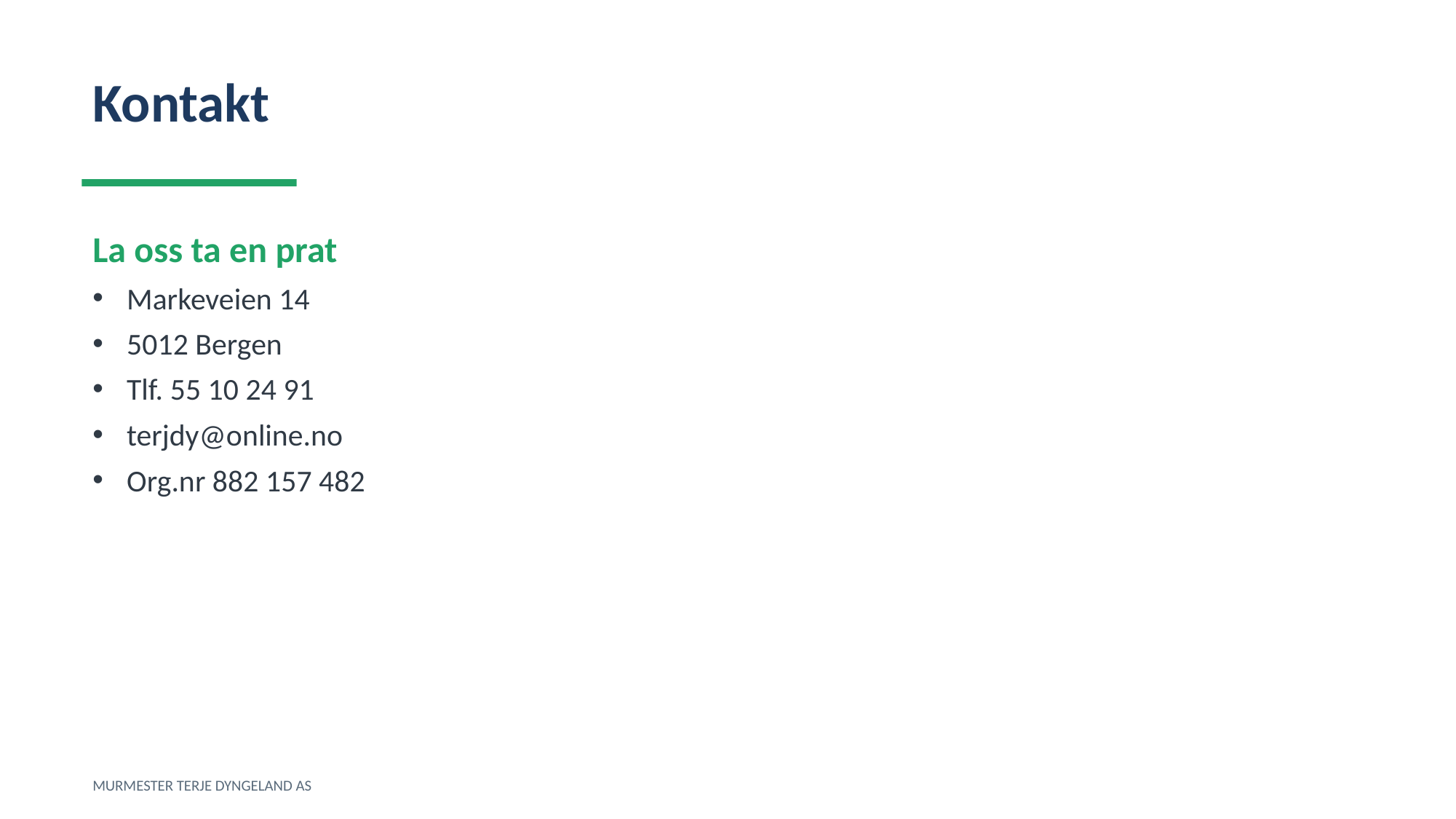

Kontakt

La oss ta en prat
Markeveien 14
5012 Bergen
Tlf. 55 10 24 91
terjdy@online.no
Org.nr 882 157 482
MURMESTER TERJE DYNGELAND AS